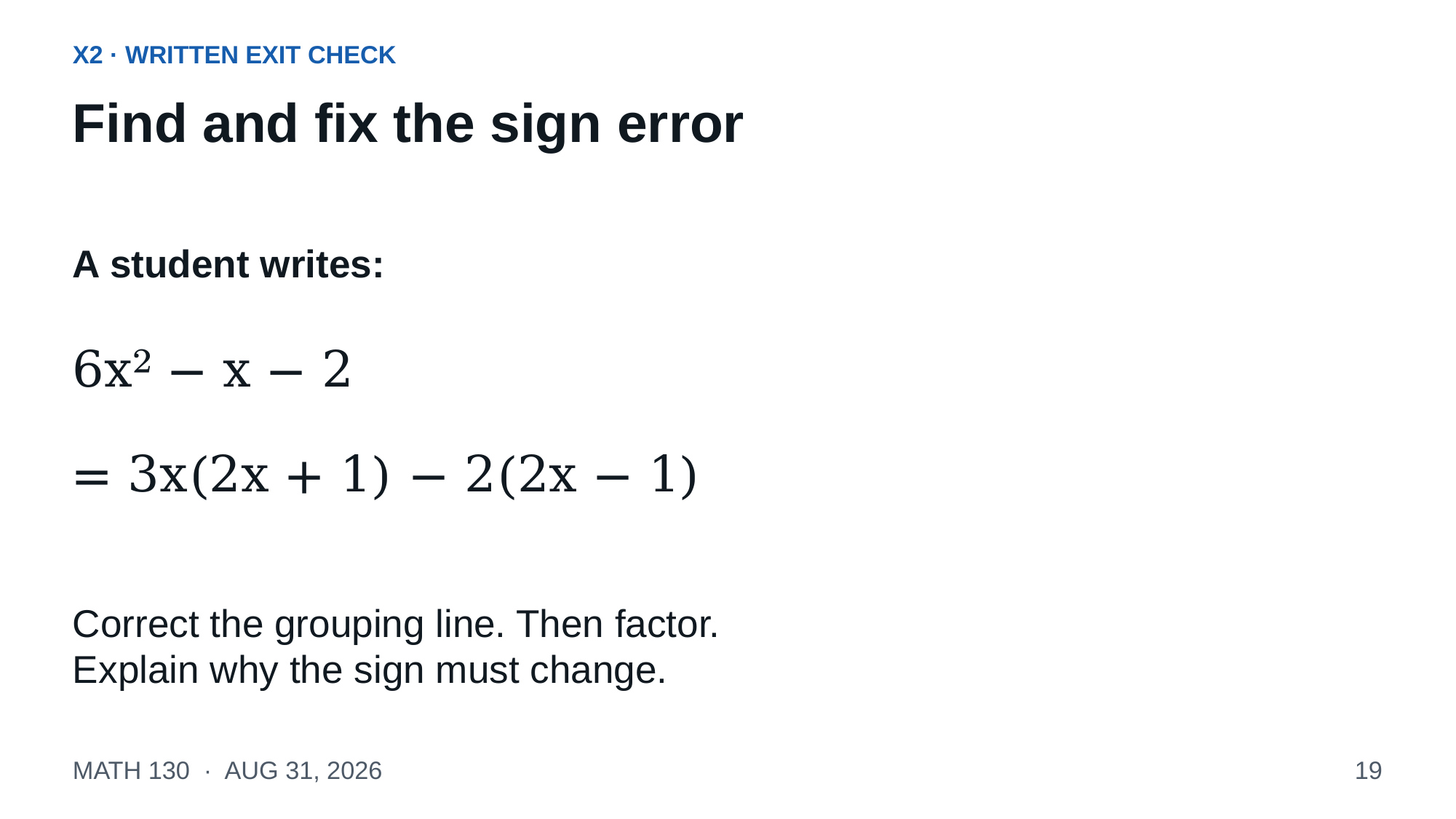

X2 · WRITTEN EXIT CHECK
Find and fix the sign error
A student writes:
6x² − x − 2
= 3x(2x + 1) − 2(2x − 1)
Correct the grouping line. Then factor.
Explain why the sign must change.
MATH 130  ·  AUG 31, 2026
19